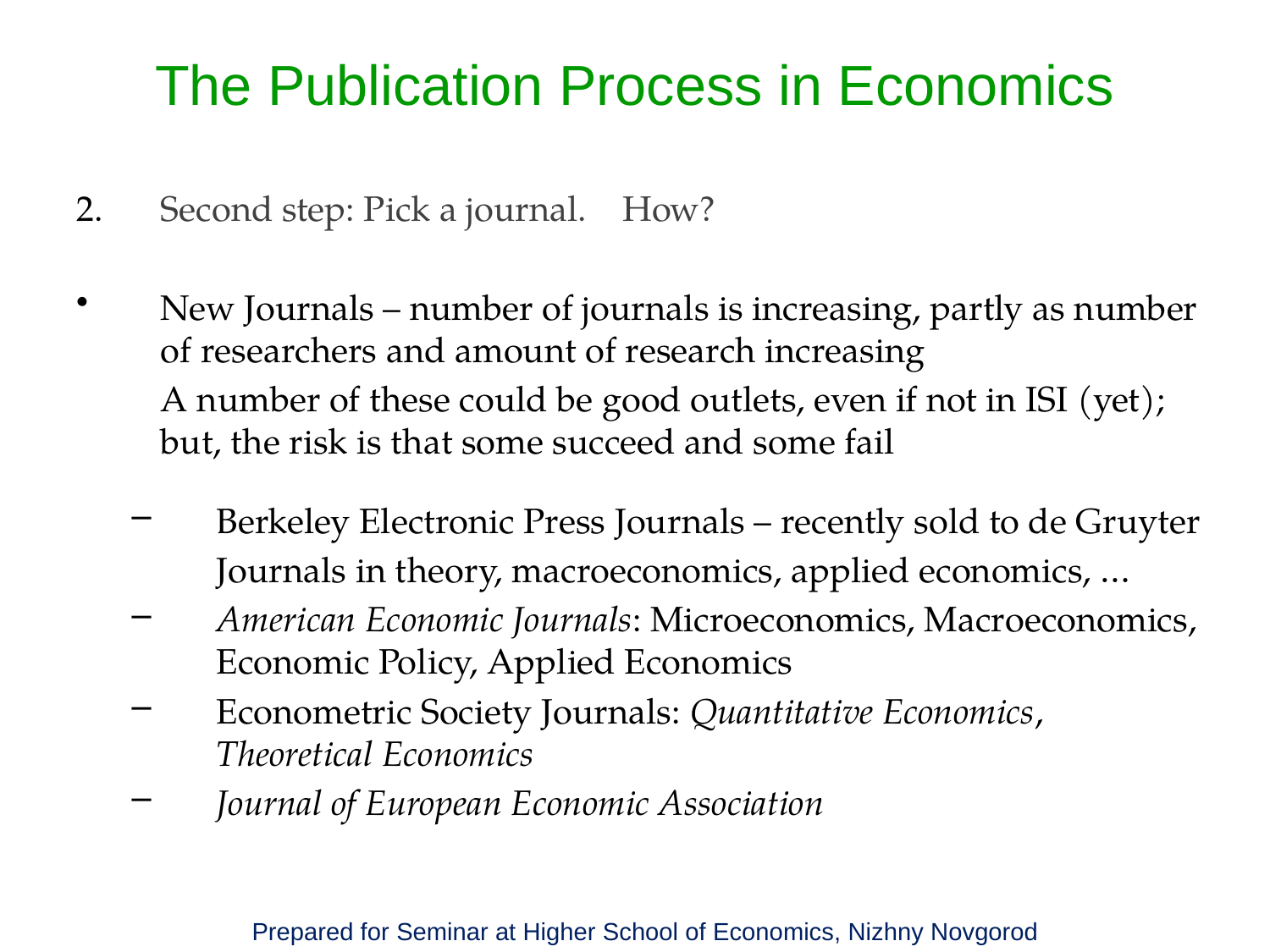

# The Publication Process in Economics
2.	Second step: Pick a journal.    How?

New Journals – number of journals is increasing, partly as number of researchers and amount of research increasing
	A number of these could be good outlets, even if not in ISI (yet); but, the risk is that some succeed and some fail

Berkeley Electronic Press Journals – recently sold to de Gruyter
	Journals in theory, macroeconomics, applied economics, …
American Economic Journals: Microeconomics, Macroeconomics, Economic Policy, Applied Economics
Econometric Society Journals: Quantitative Economics, Theoretical Economics
Journal of European Economic Association
Prepared for Seminar at Higher School of Economics, Nizhny Novgorod